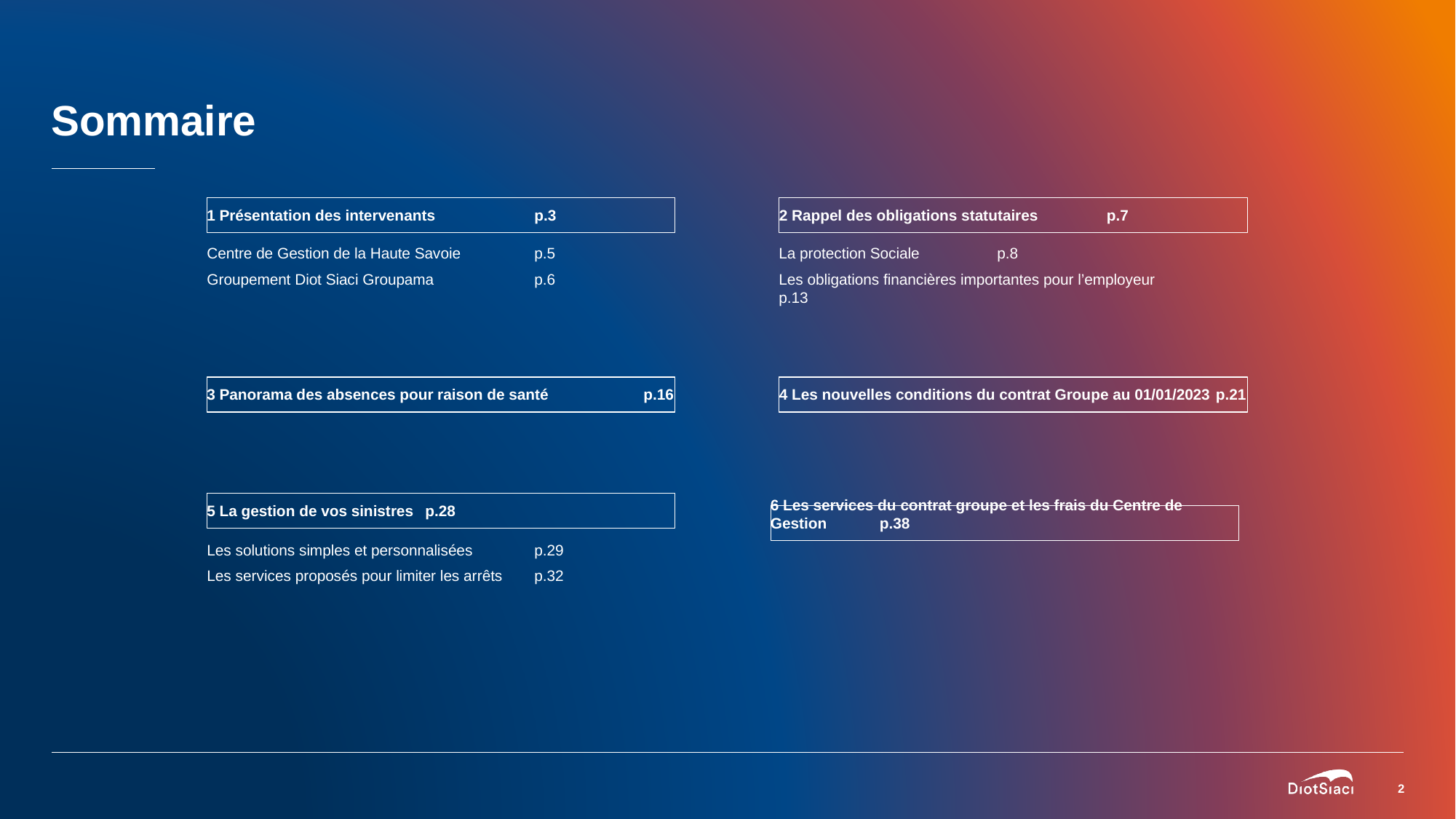

# Sommaire
1 Présentation des intervenants	p.3
2 Rappel des obligations statutaires	p.7
Centre de Gestion de la Haute Savoie	p.5
Groupement Diot Siaci Groupama	p.6
La protection Sociale	p.8
Les obligations financières importantes pour l’employeur	 p.13
3 Panorama des absences pour raison de santé 	p.16
4 Les nouvelles conditions du contrat Groupe au 01/01/2023	p.21
5 La gestion de vos sinistres	p.28
6 Les services du contrat groupe et les frais du Centre de Gestion	p.38
Les solutions simples et personnalisées 	p.29
Les services proposés pour limiter les arrêts	p.32
2